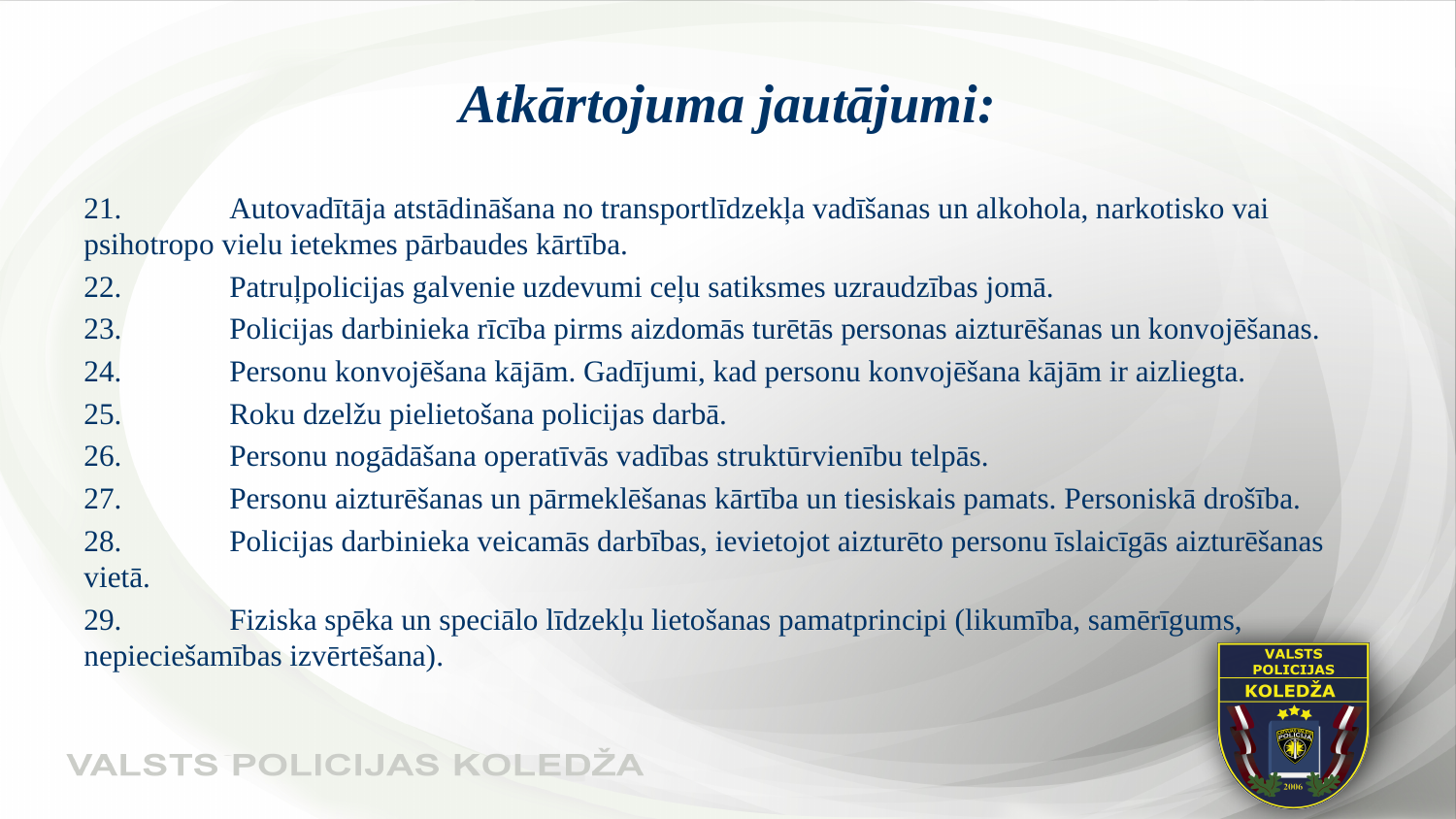

# Atkārtojuma jautājumi:
21.	Autovadītāja atstādināšana no transportlīdzekļa vadīšanas un alkohola, narkotisko vai psihotropo vielu ietekmes pārbaudes kārtība.
22.	Patruļpolicijas galvenie uzdevumi ceļu satiksmes uzraudzības jomā.
23.	Policijas darbinieka rīcība pirms aizdomās turētās personas aizturēšanas un konvojēšanas.
24.	Personu konvojēšana kājām. Gadījumi, kad personu konvojēšana kājām ir aizliegta.
25.	Roku dzelžu pielietošana policijas darbā.
26.	Personu nogādāšana operatīvās vadības struktūrvienību telpās.
27.	Personu aizturēšanas un pārmeklēšanas kārtība un tiesiskais pamats. Personiskā drošība.
28.	Policijas darbinieka veicamās darbības, ievietojot aizturēto personu īslaicīgās aizturēšanas vietā.
29.	Fiziska spēka un speciālo līdzekļu lietošanas pamatprincipi (likumība, samērīgums, nepieciešamības izvērtēšana).